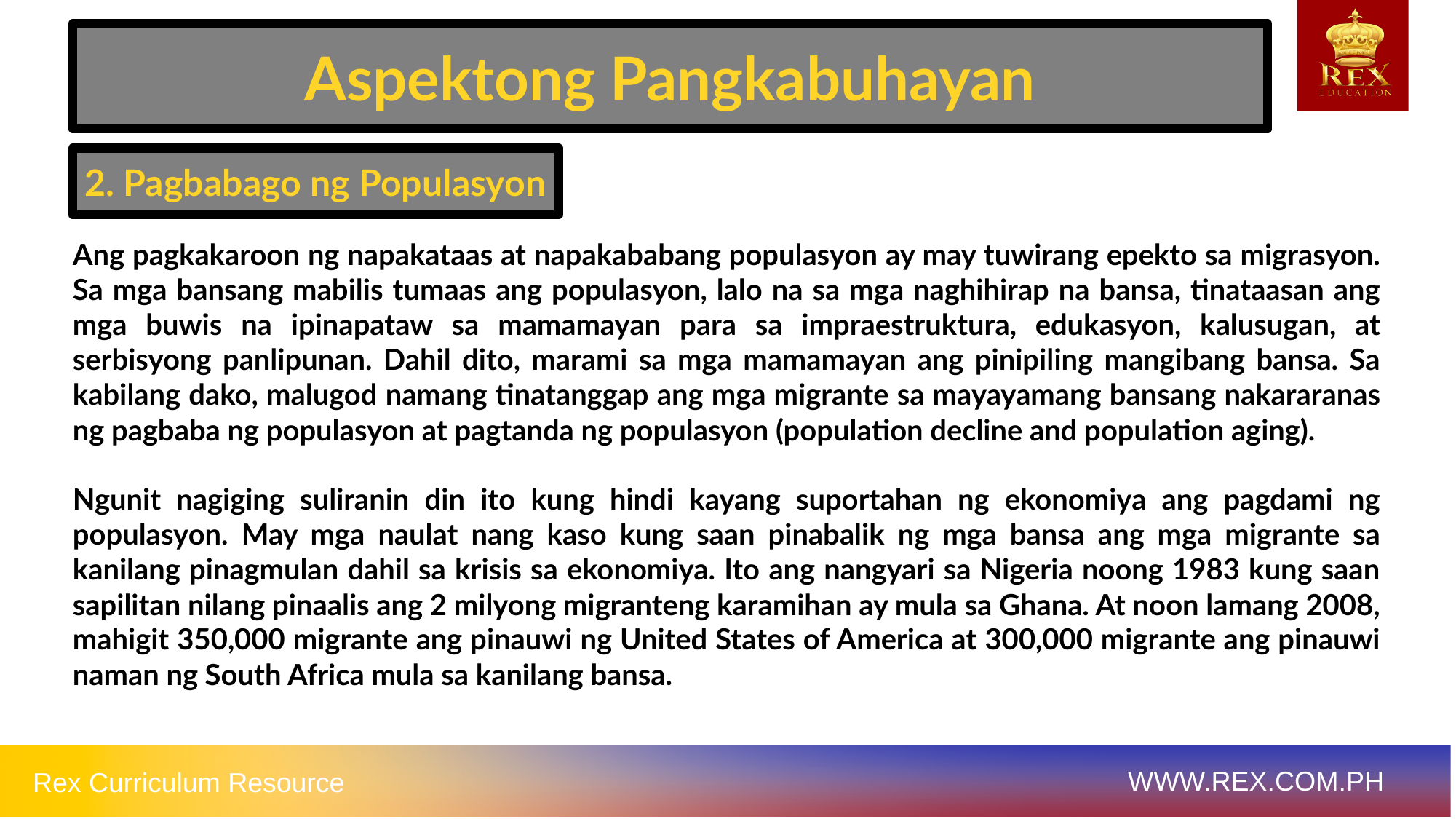

Aspektong Pangkabuhayan
2. Pagbabago ng Populasyon
# Ang pagkakaroon ng napakataas at napakababang populasyon ay may tuwirang epekto sa migrasyon. Sa mga bansang mabilis tumaas ang populasyon, lalo na sa mga naghihirap na bansa, tinataasan ang mga buwis na ipinapataw sa mamamayan para sa impraestruktura, edukasyon, kalusugan, at serbisyong panlipunan. Dahil dito, marami sa mga mamamayan ang pinipiling mangibang bansa. Sa kabilang dako, malugod namang tinatanggap ang mga migrante sa mayayamang bansang nakararanas ng pagbaba ng populasyon at pagtanda ng populasyon (population decline and population aging).

Ngunit nagiging suliranin din ito kung hindi kayang suportahan ng ekonomiya ang pagdami ng populasyon. May mga naulat nang kaso kung saan pinabalik ng mga bansa ang mga migrante sa kanilang pinagmulan dahil sa krisis sa ekonomiya. Ito ang nangyari sa Nigeria noong 1983 kung saan sapilitan nilang pinaalis ang 2 milyong migranteng karamihan ay mula sa Ghana. At noon lamang 2008, mahigit 350,000 migrante ang pinauwi ng United States of America at 300,000 migrante ang pinauwi naman ng South Africa mula sa kanilang bansa.